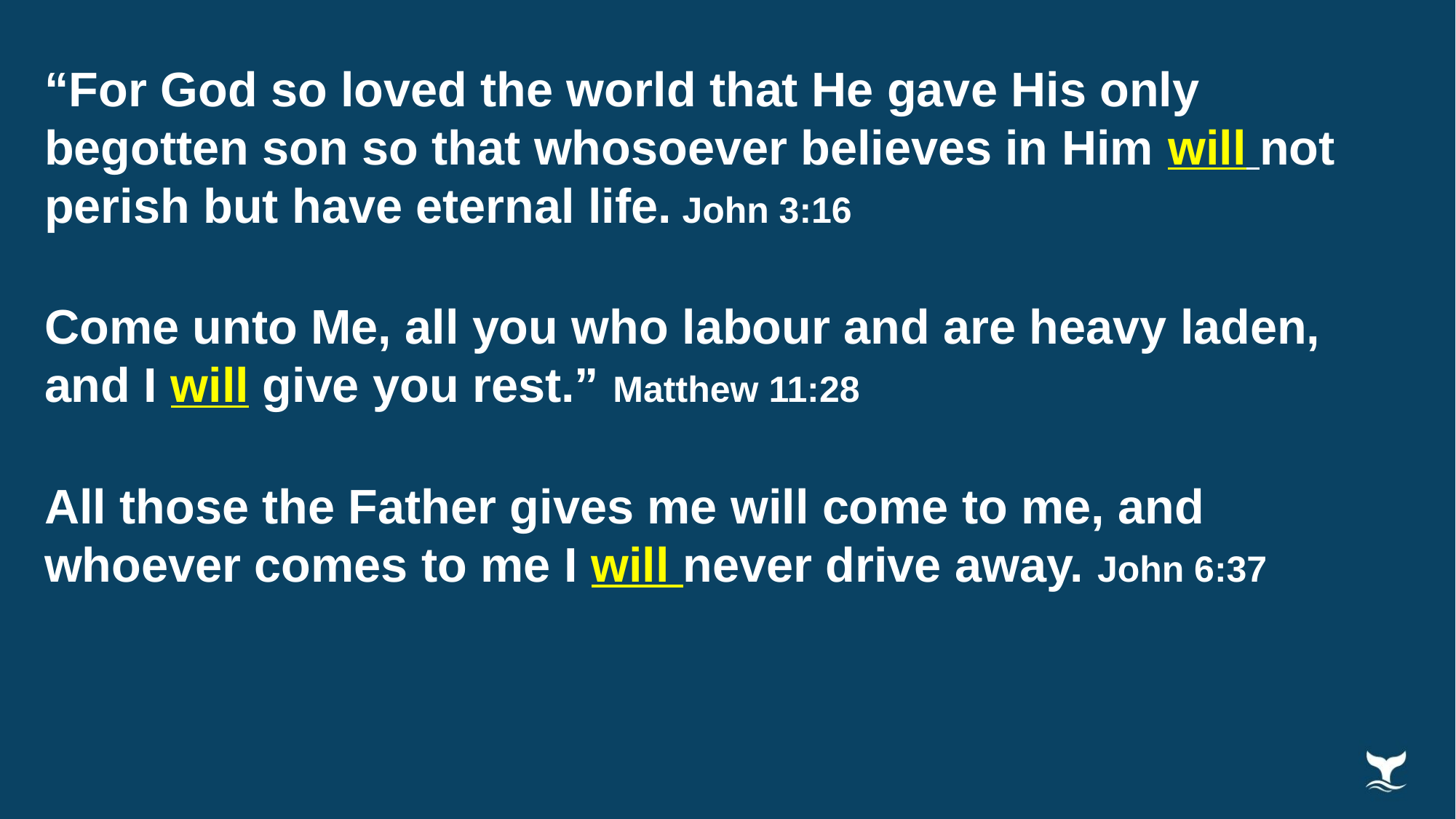

“For God so loved the world that He gave His only begotten son so that whosoever believes in Him will not perish but have eternal life. John 3:16

Come unto Me, all you who labour and are heavy laden, and I will give you rest.” Matthew 11:28

All those the Father gives me will come to me, and whoever comes to me I will never drive away. John 6:37